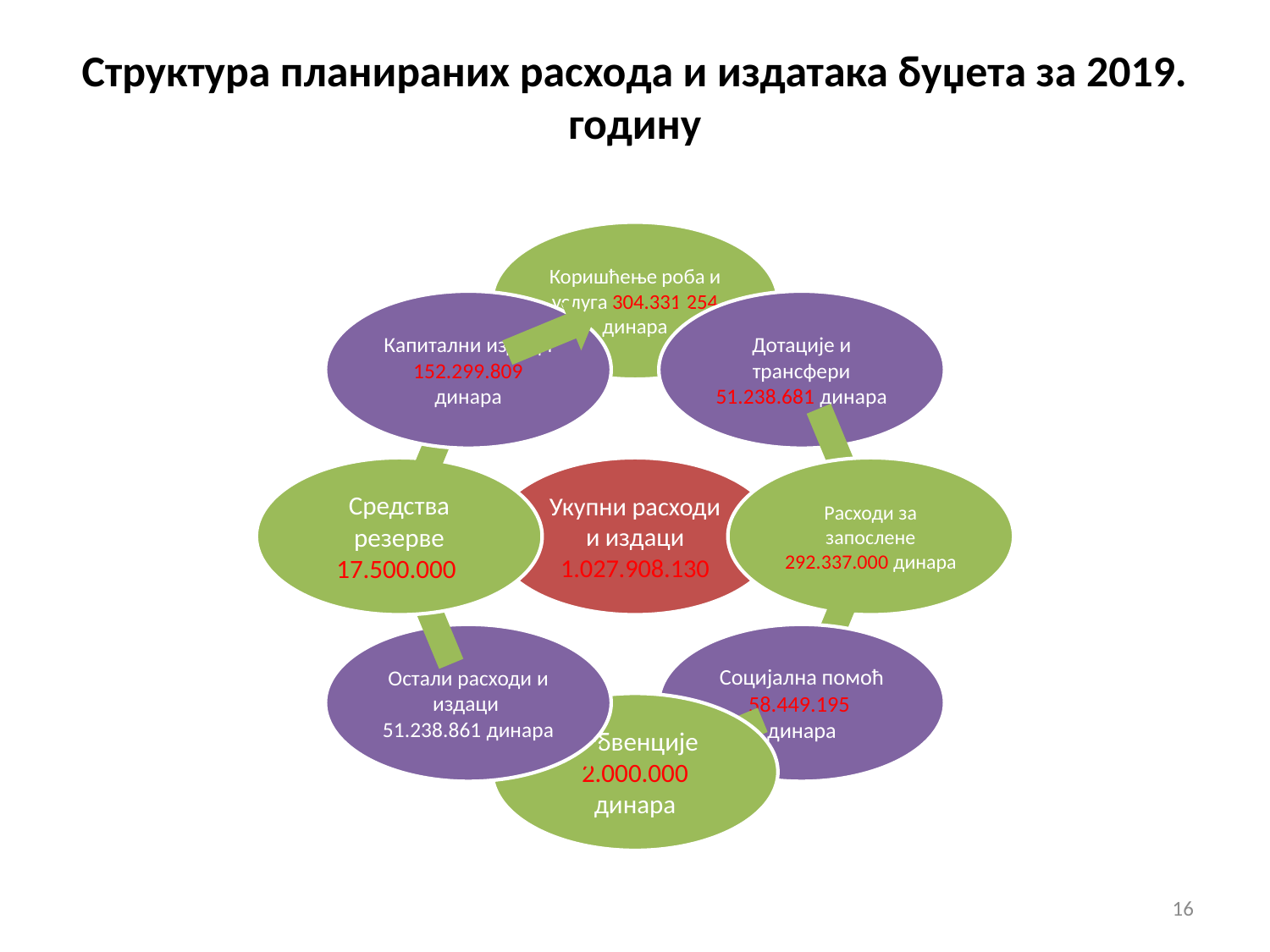

# Структура планираних расхода и издатака буџета за 2019. годину
Укупни расходи и издаци 1.027.908.130
Коришћење роба и услуга 304.331.254 динара
Субвенције 2.000.000 динара
Расходи за запослене 292.337.000 динара
Социјална помоћ 58.449.195  динара
Остали расходи и издаци  51.238.861 динара
Средства резерве 17.500.000
16